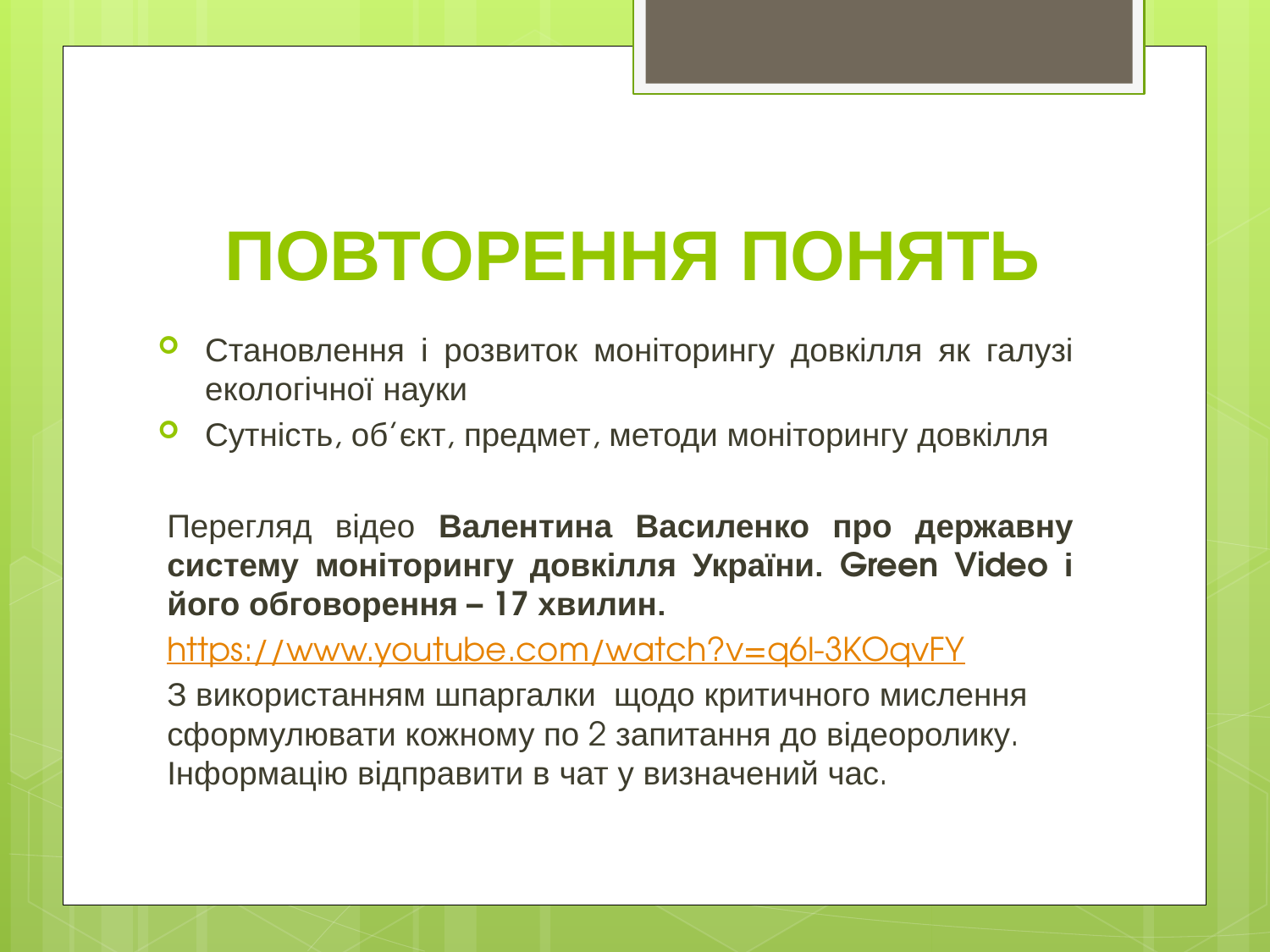

# ПОВТОРЕННЯ ПОНЯТЬ
Становлення і розвиток моніторингу довкілля як галузі екологічної науки
Сутність, об’єкт, предмет, методи моніторингу довкілля

Перегляд відео Валентина Василенко про державну систему моніторингу довкілля України. Green Video і його обговорення – 17 хвилин.
https://www.youtube.com/watch?v=q6l-3KOqvFY
З використанням шпаргалки  щодо критичного мислення сформулювати кожному по 2 запитання до відеоролику. Інформацію відправити в чат у визначений час.